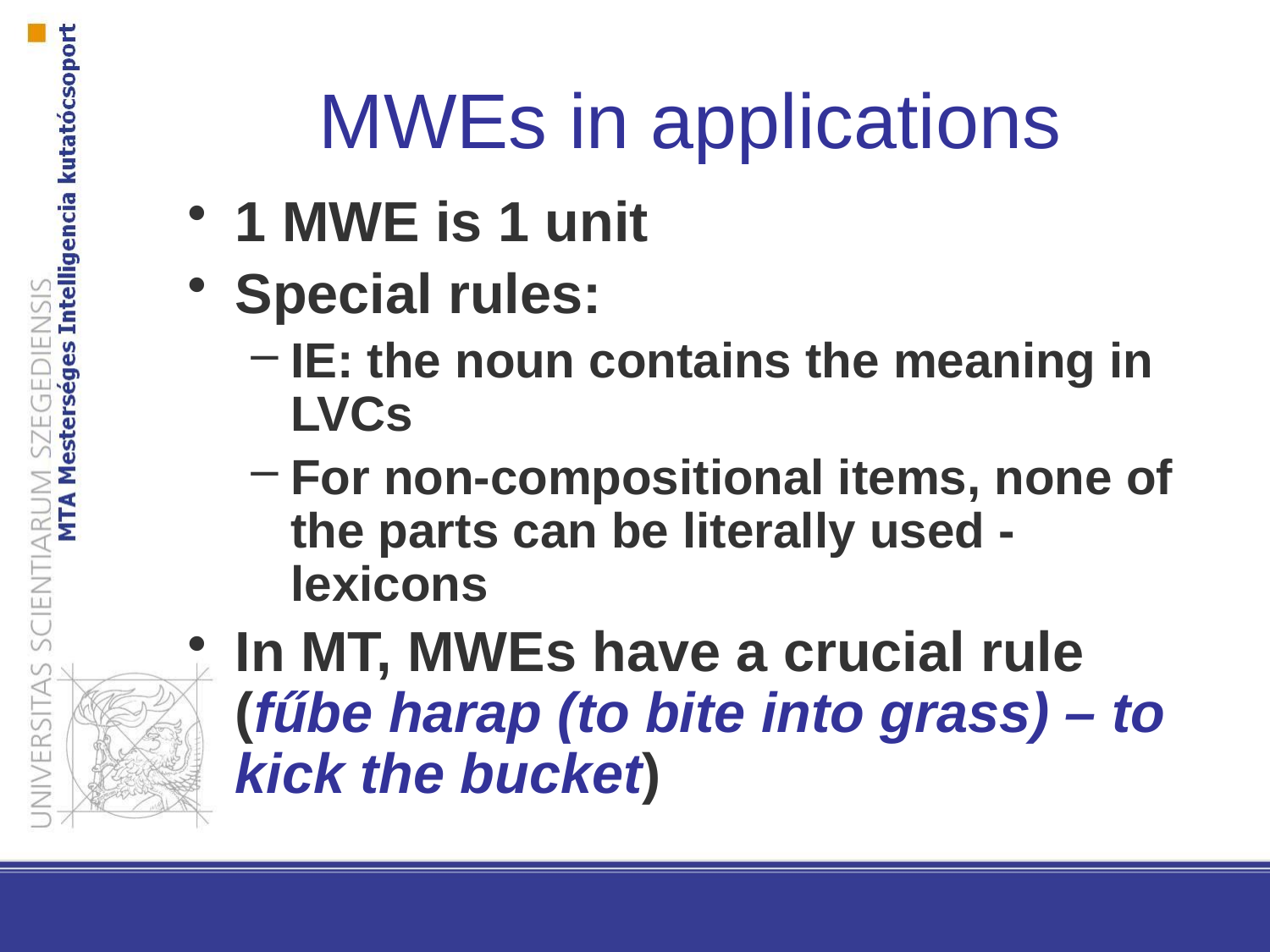

MWEs in applications
1 MWE is 1 unit
Special rules:
IE: the noun contains the meaning in LVCs
For non-compositional items, none of the parts can be literally used - lexicons
In MT, MWEs have a crucial rule (fűbe harap (to bite into grass) – to kick the bucket)